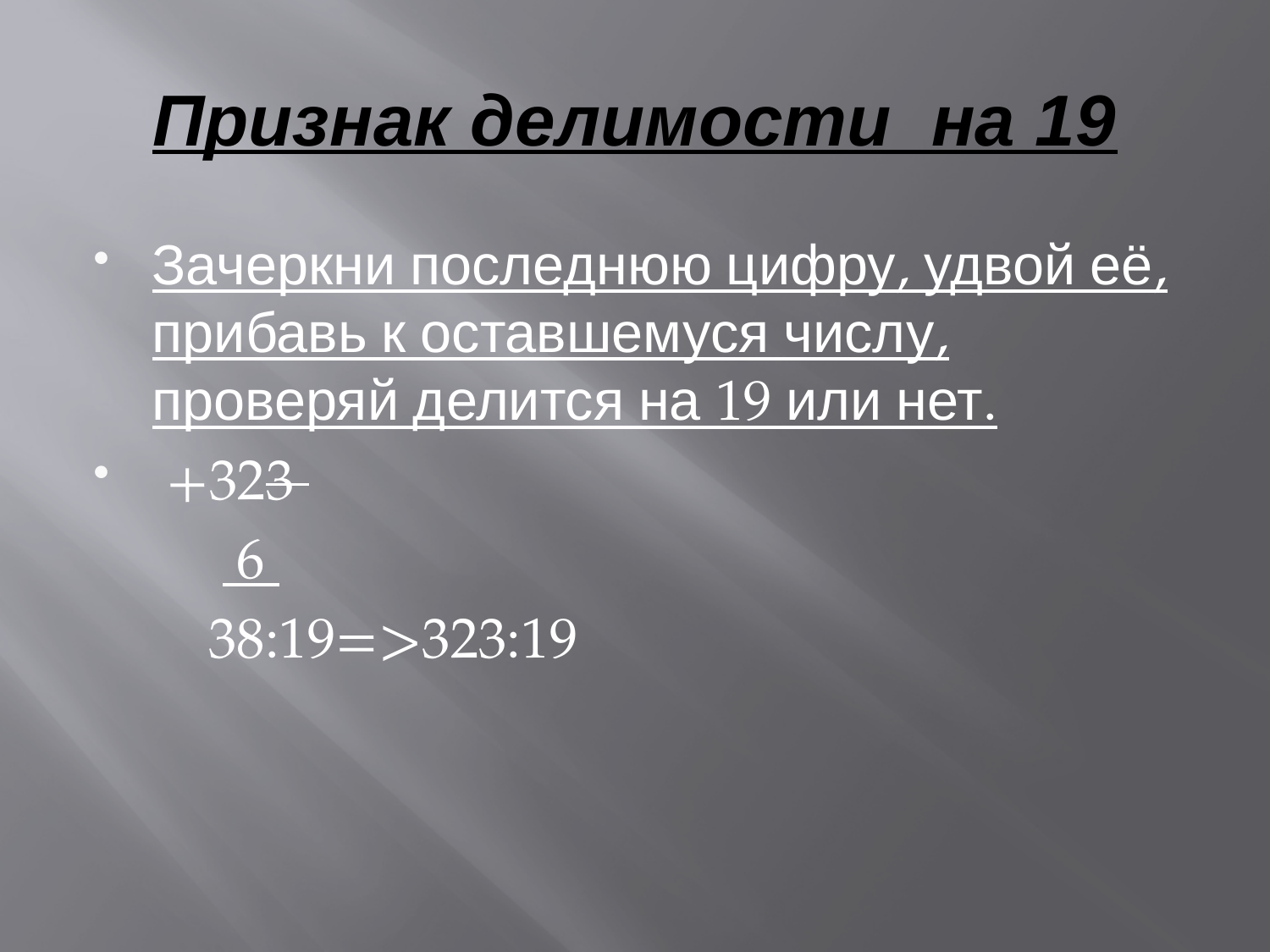

# Признак делимости  на 19
Зачеркни последнюю цифру, удвой её, прибавь к оставшемуся числу, проверяй делится на 19 или нет.
 +323
          6
        38:19=>323:19